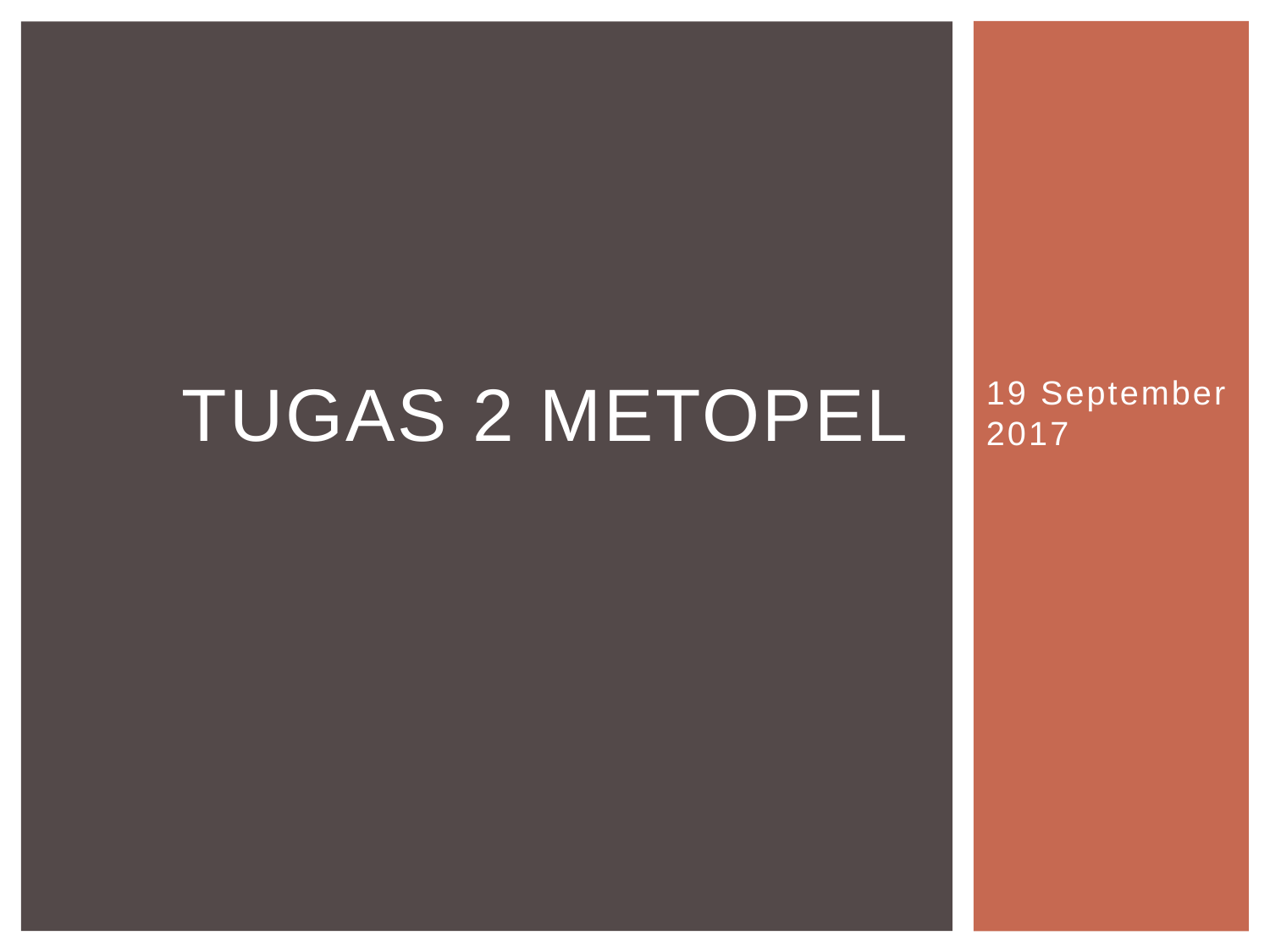

# Tugas 2 Metopel
19 September 2017